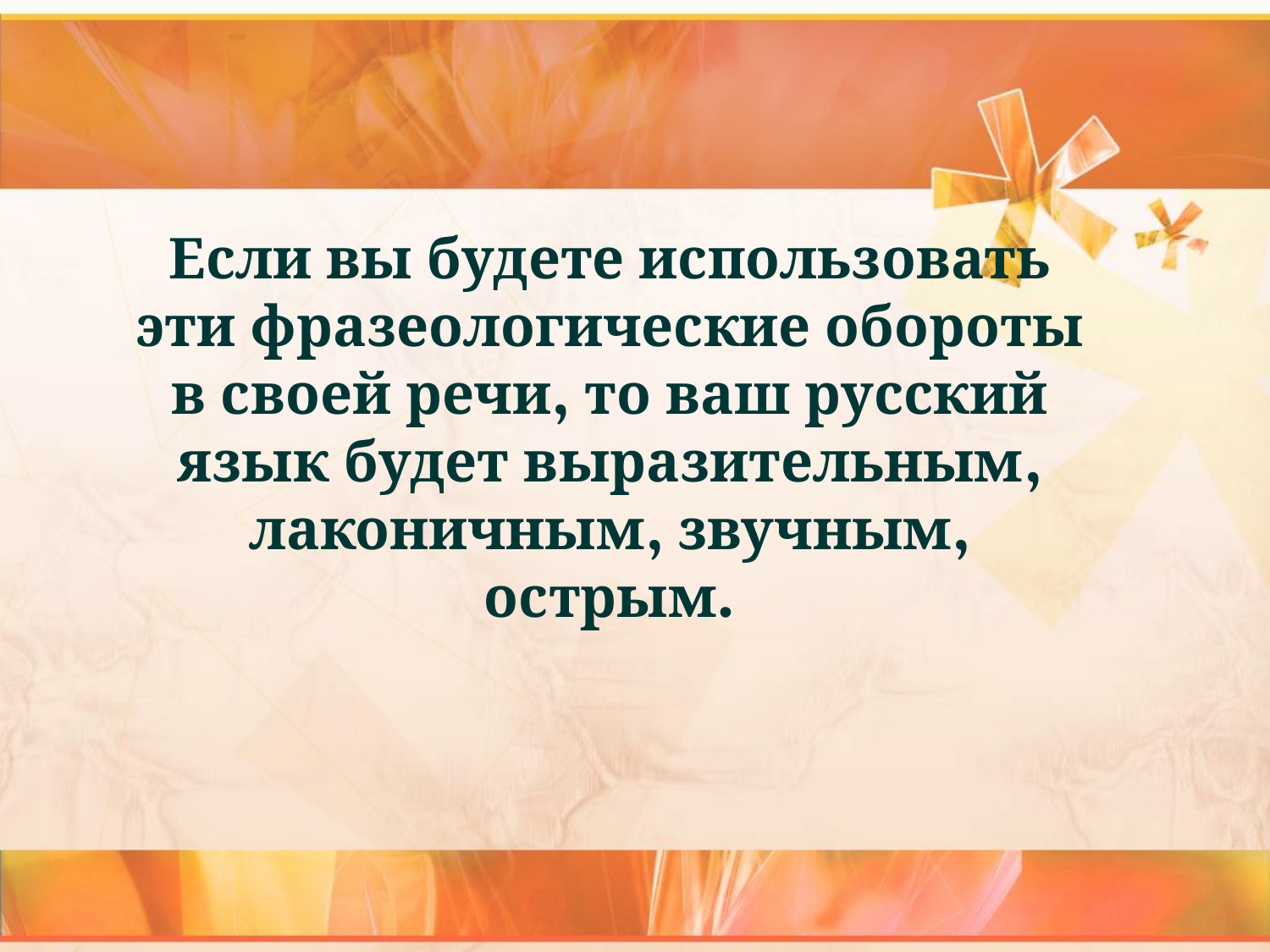

Если вы будете использовать эти фразеологические обороты в своей речи, то ваш русский язык будет выразительным, лаконичным, звучным, острым.